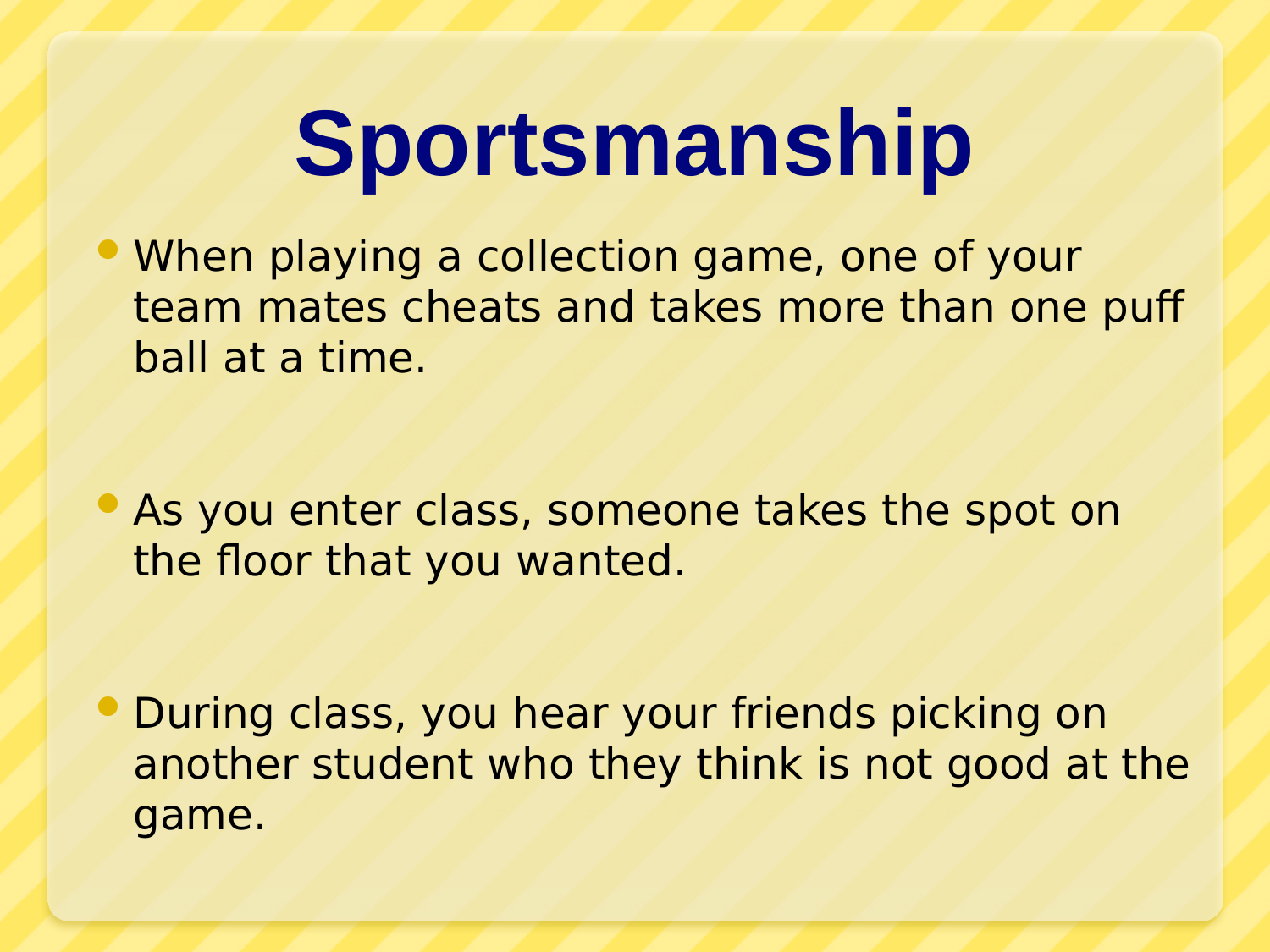

# Sportsmanship
When playing a collection game, one of your team mates cheats and takes more than one puff ball at a time.

As you enter class, someone takes the spot on the floor that you wanted.

During class, you hear your friends picking on another student who they think is not good at the game.